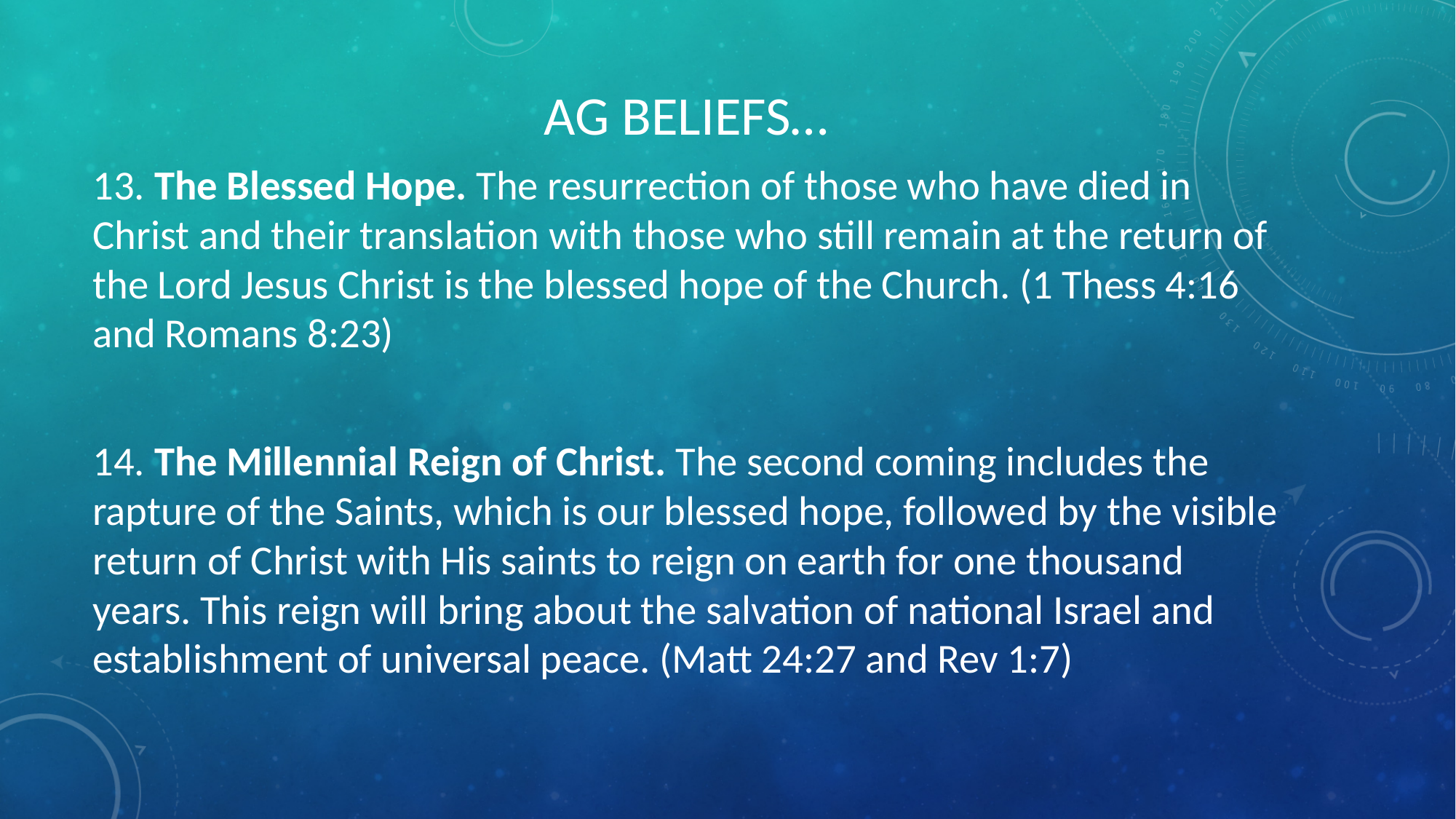

# Ag beliefs…
13. The Blessed Hope. The resurrection of those who have died in Christ and their translation with those who still remain at the return of the Lord Jesus Christ is the blessed hope of the Church. (1 Thess 4:16 and Romans 8:23)

14. The Millennial Reign of Christ. The second coming includes the rapture of the Saints, which is our blessed hope, followed by the visible return of Christ with His saints to reign on earth for one thousand years. This reign will bring about the salvation of national Israel and establishment of universal peace. (Matt 24:27 and Rev 1:7)